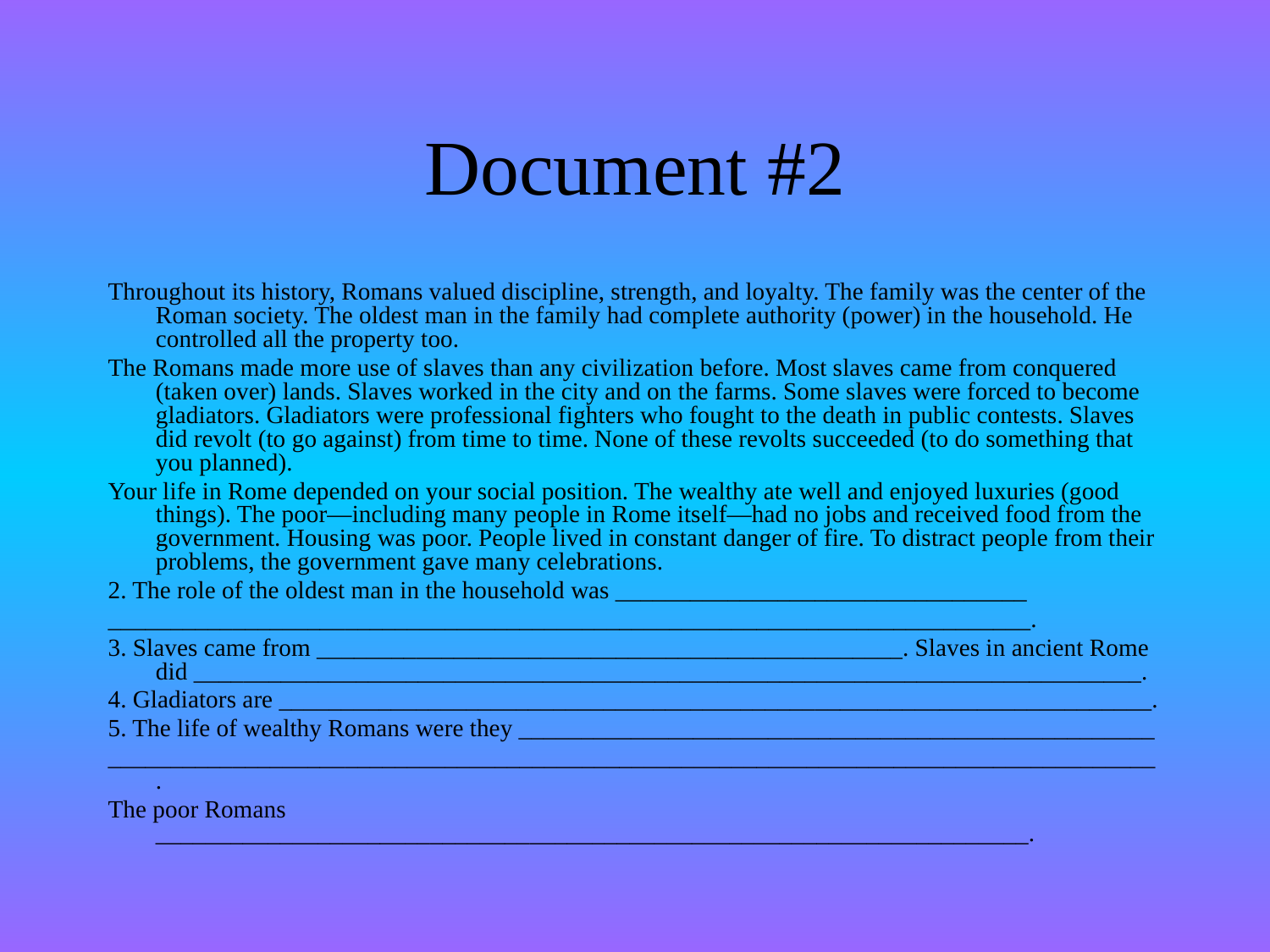

# Document #2
Throughout its history, Romans valued discipline, strength, and loyalty. The family was the center of the Roman society. The oldest man in the family had complete authority (power) in the household. He controlled all the property too.
The Romans made more use of slaves than any civilization before. Most slaves came from conquered (taken over) lands. Slaves worked in the city and on the farms. Some slaves were forced to become gladiators. Gladiators were professional fighters who fought to the death in public contests. Slaves did revolt (to go against) from time to time. None of these revolts succeeded (to do something that you planned).
Your life in Rome depended on your social position. The wealthy ate well and enjoyed luxuries (good things). The poor—including many people in Rome itself—had no jobs and received food from the government. Housing was poor. People lived in constant danger of fire. To distract people from their problems, the government gave many celebrations.
2. The role of the oldest man in the household was _________________________________
__________________________________________________________________________.
3. Slaves came from _______________________________________________. Slaves in ancient Rome did ____________________________________________________________________________.
4. Gladiators are ______________________________________________________________________.
5. The life of wealthy Romans were they ___________________________________________________
____________________________________________________________________________________.
The poor Romans ______________________________________________________________________.